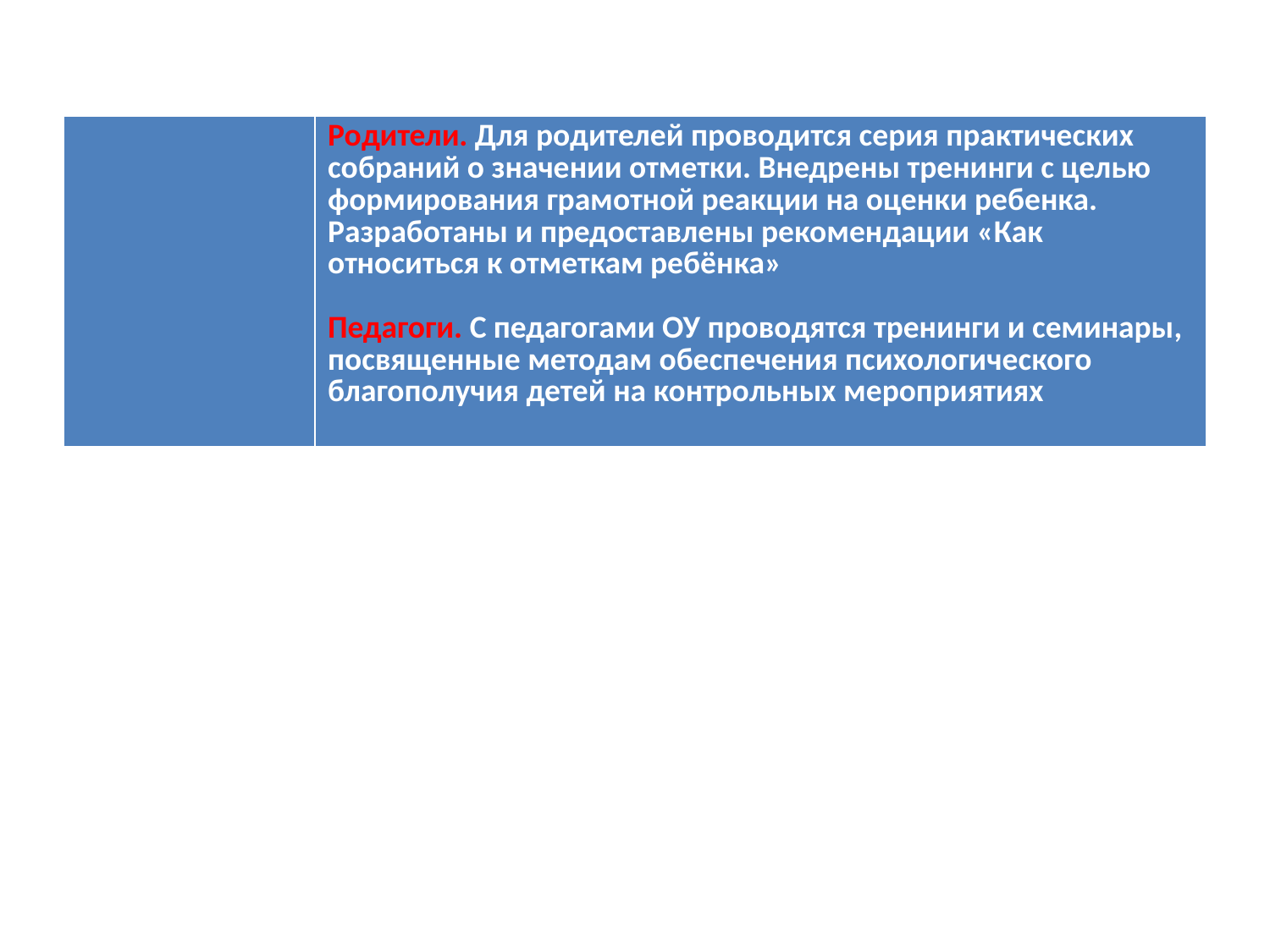

|  | Родители. Для родителей проводится серия практических собраний о значении отметки. Внедрены тренинги с целью формирования грамотной реакции на оценки ребенка. Разработаны и предоставлены рекомендации «Как относиться к отметкам ребёнка» Педагоги. С педагогами ОУ проводятся тренинги и семинары, посвященные методам обеспечения психологического благополучия детей на контрольных мероприятиях |
| --- | --- |